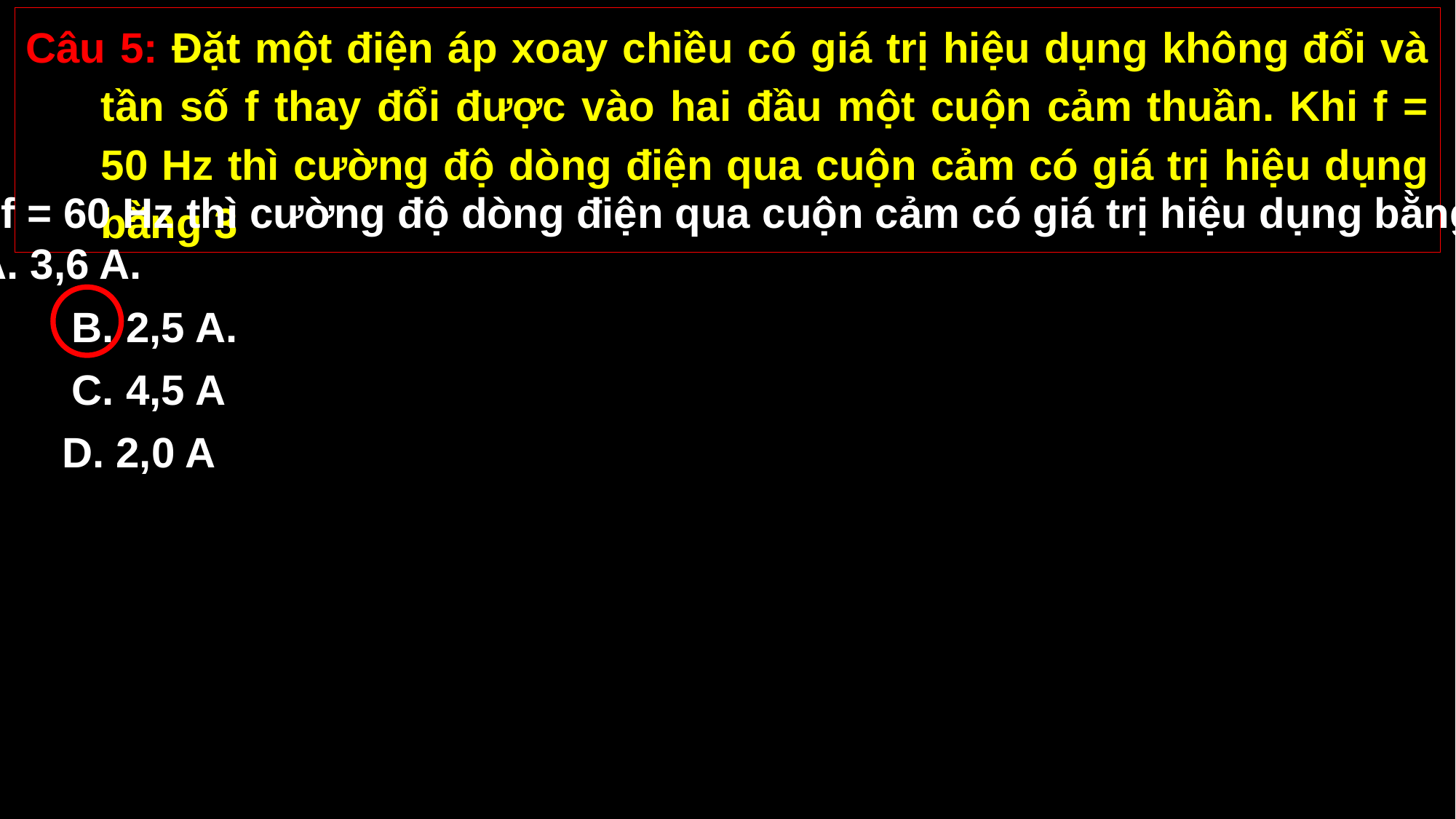

Câu 5: Đặt một điện áp xoay chiều có giá trị hiệu dụng không đổi và tần số f thay đổi được vào hai đầu một cuộn cảm thuần. Khi f = 50 Hz thì cường độ dòng điện qua cuộn cảm có giá trị hiệu dụng bằng 3
A. Khi f = 60 Hz thì cường độ dòng điện qua cuộn cảm có giá trị hiệu dụng bằng
	A. 3,6 A.

B. 2,5 A.
C. 4,5 A
D. 2,0 A